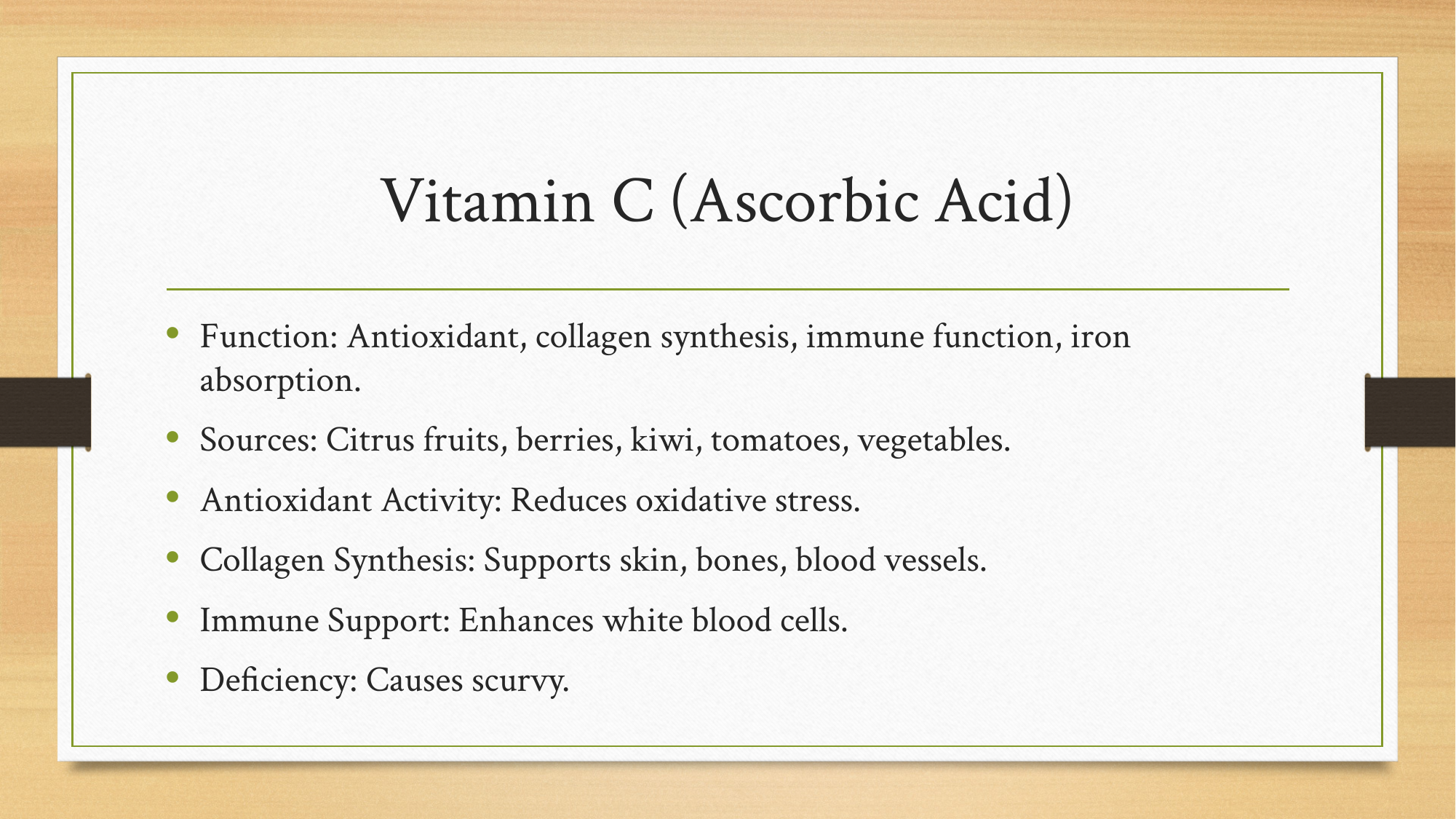

# Vitamin C (Ascorbic Acid)
Function: Antioxidant, collagen synthesis, immune function, iron absorption.
Sources: Citrus fruits, berries, kiwi, tomatoes, vegetables.
Antioxidant Activity: Reduces oxidative stress.
Collagen Synthesis: Supports skin, bones, blood vessels.
Immune Support: Enhances white blood cells.
Deficiency: Causes scurvy.